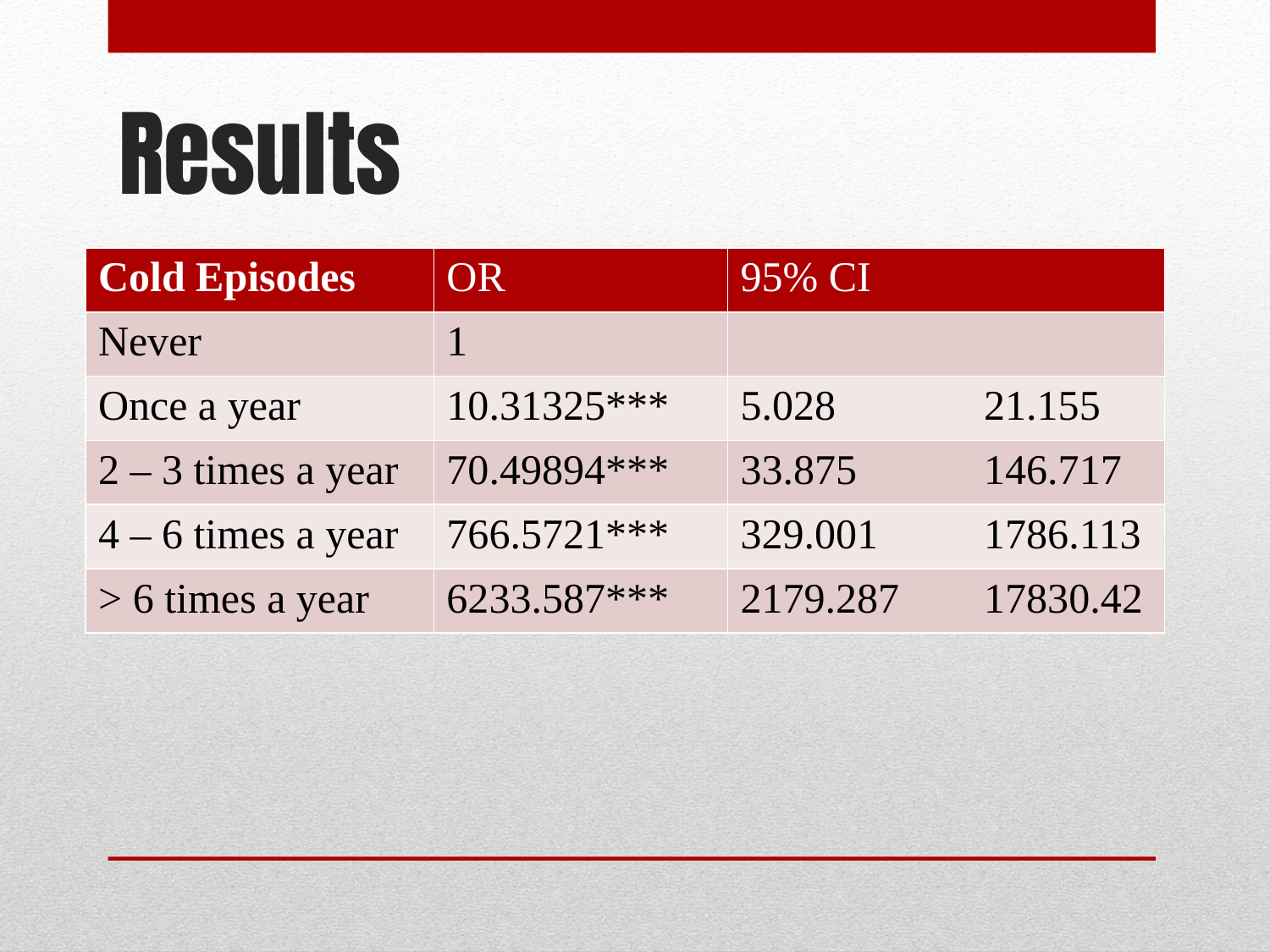

# Results
| Cold Episodes | OR | 95% CI |
| --- | --- | --- |
| Never | 1 |  |
| Once a year | 10.31325\*\*\* | 5.028 21.155 |
| 2 – 3 times a year | 70.49894\*\*\* | 33.875 146.717 |
| 4 – 6 times a year | 766.5721\*\*\* | 329.001 1786.113 |
| > 6 times a year | 6233.587\*\*\* | 2179.287 17830.42 |